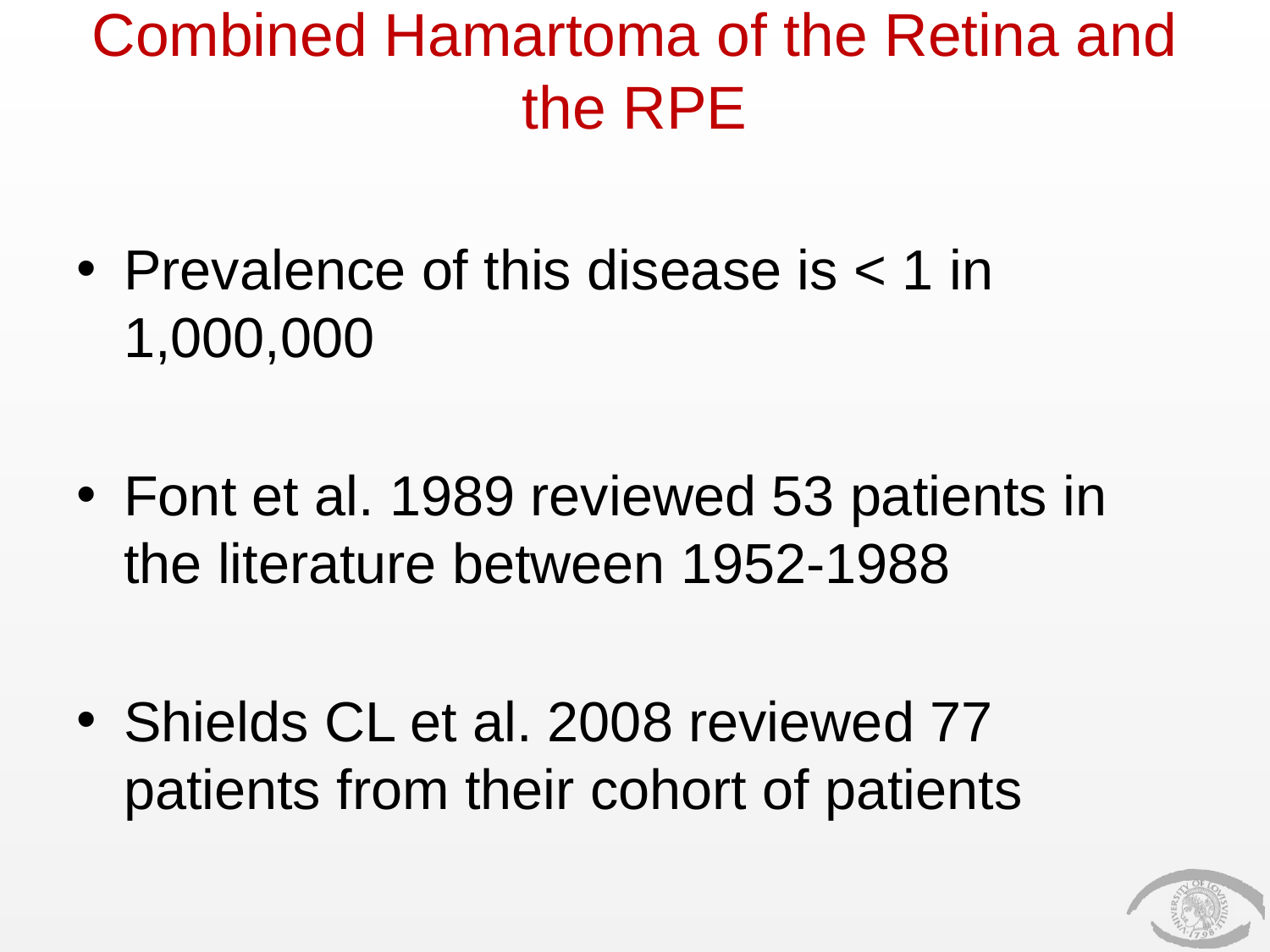

# Combined Hamartoma of the Retina and the RPE

Prevalence of this disease is < 1 in 1,000,000

Font et al. 1989 reviewed 53 patients in the literature between 1952-1988

Shields CL et al. 2008 reviewed 77 patients from their cohort of patients